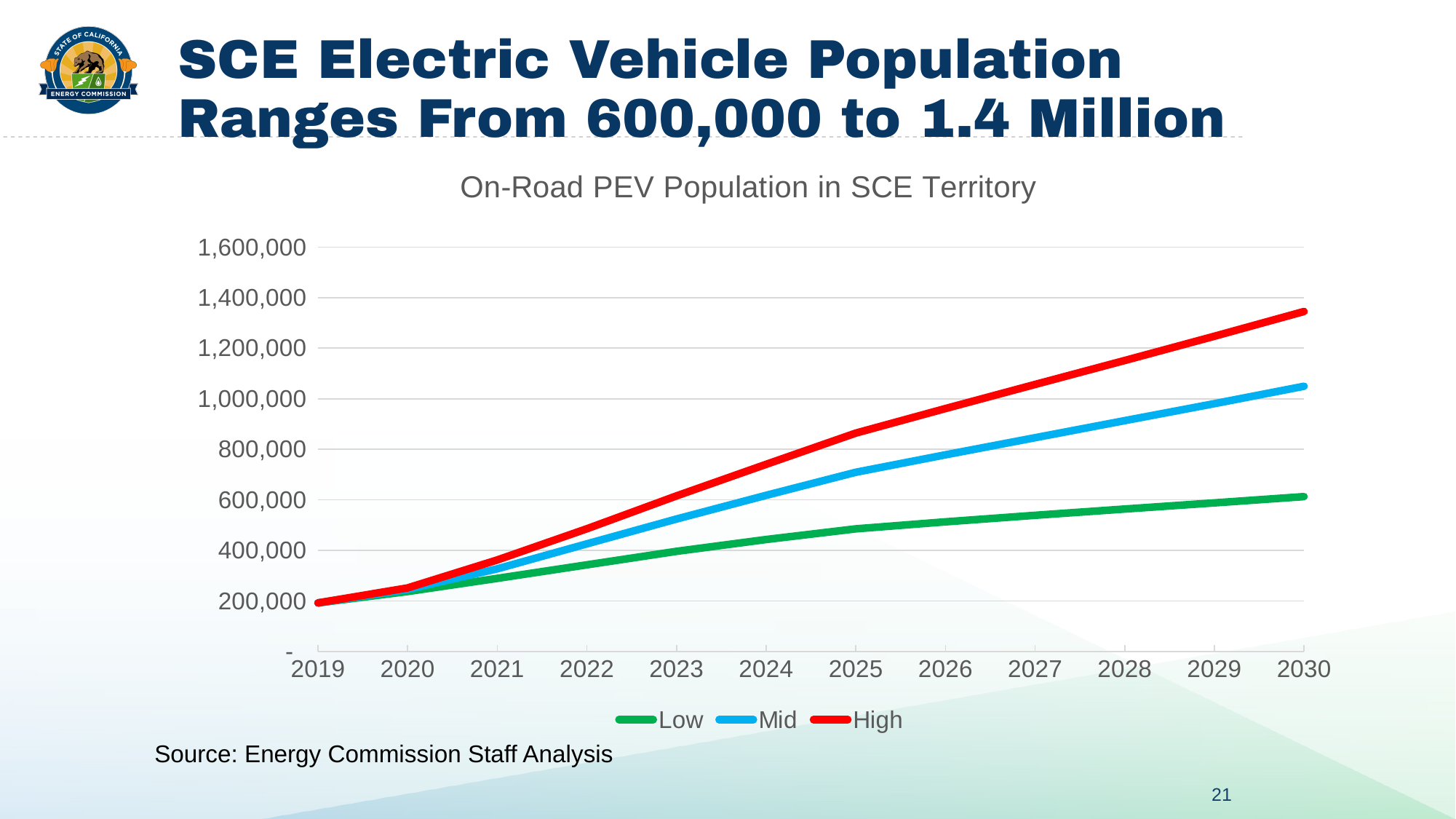

# SCE Electric Vehicle Population Ranges From 600,000 to 1.4 Million

### Chart: On-Road PEV Population in SCE Territory

| Category | Low | Mid | High |
|---|---|---|---|
| 2019 | 192351.53934641427 | 192351.53934641427 | 192351.53934641427 |
| 2020 | 237470.97324501208 | 246334.73410800894 | 251692.76088347886 |
| 2021 | 289400.8895270355 | 327241.34866886074 | 362297.79185870534 |
| 2022 | 343070.2411802702 | 425949.6723499771 | 485690.3244368 |
| 2023 | 396339.461865742 | 524237.0752203587 | 615687.8939523353 |
| 2024 | 443194.0687340327 | 617839.7171050922 | 740493.2407453344 |
| 2025 | 485302.0230179407 | 709023.5469662494 | 864069.1085585728 |
| 2026 | 512978.41280294297 | 778040.9501440104 | 961254.1682164185 |
| 2027 | 538792.6823757011 | 845892.1125615734 | 1056527.9891899866 |
| 2028 | 563691.446330257 | 913429.8534136411 | 1151265.1912434357 |
| 2029 | 587999.2050689659 | 980599.9404753472 | 1247056.1301596723 |
| 2030 | 612818.7930003314 | 1049373.8626425816 | 1345092.9654135087 |
Source: Energy Commission Staff Analysis
21